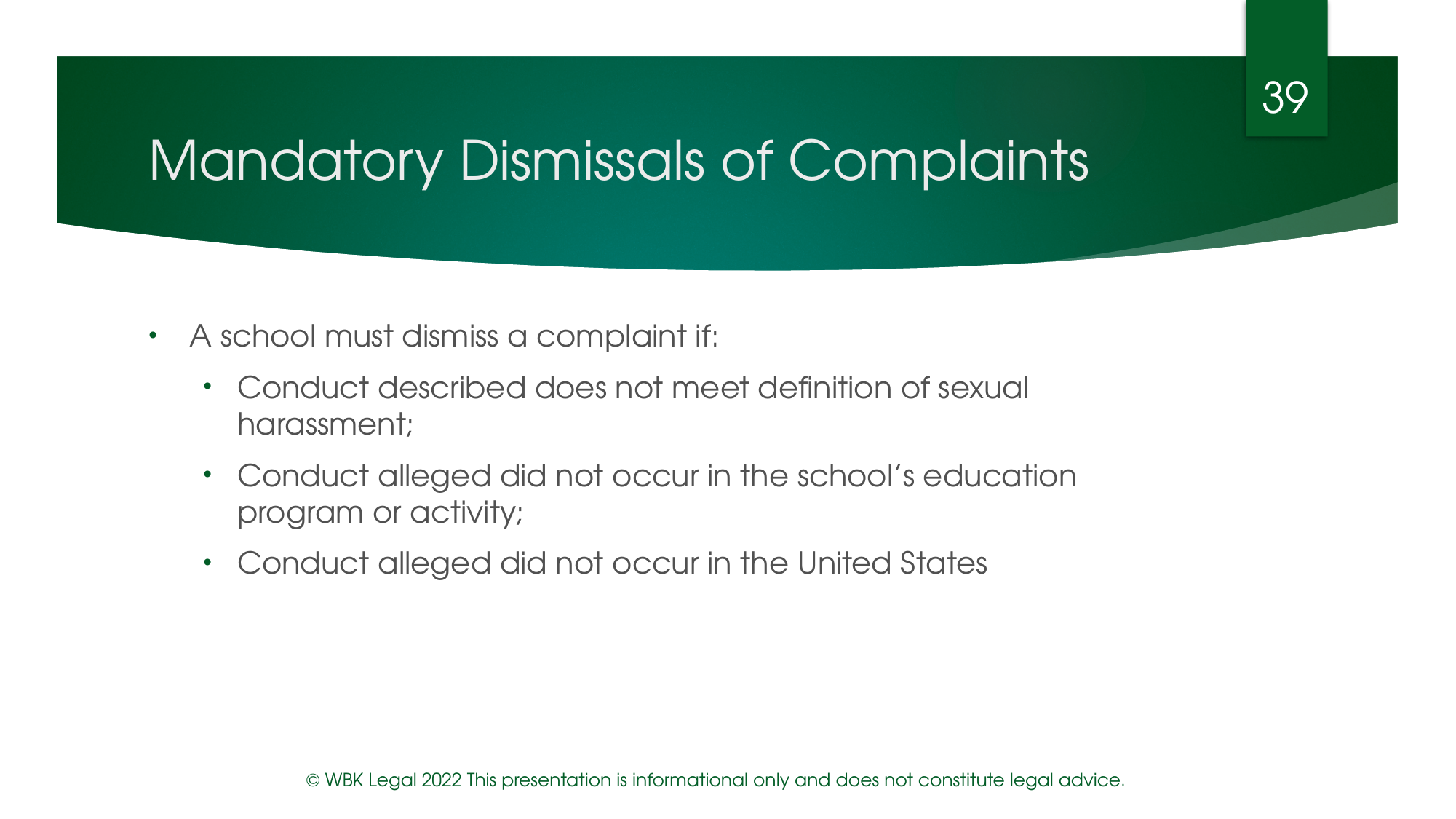

39
# Mandatory Dismissals of Complaints
A school must dismiss a complaint if:
Conduct described does not meet definition of sexual harassment;
Conduct alleged did not occur in the school’s education program or activity;
Conduct alleged did not occur in the United States
© WBK Legal 2022 This presentation is informational only and does not constitute legal advice.